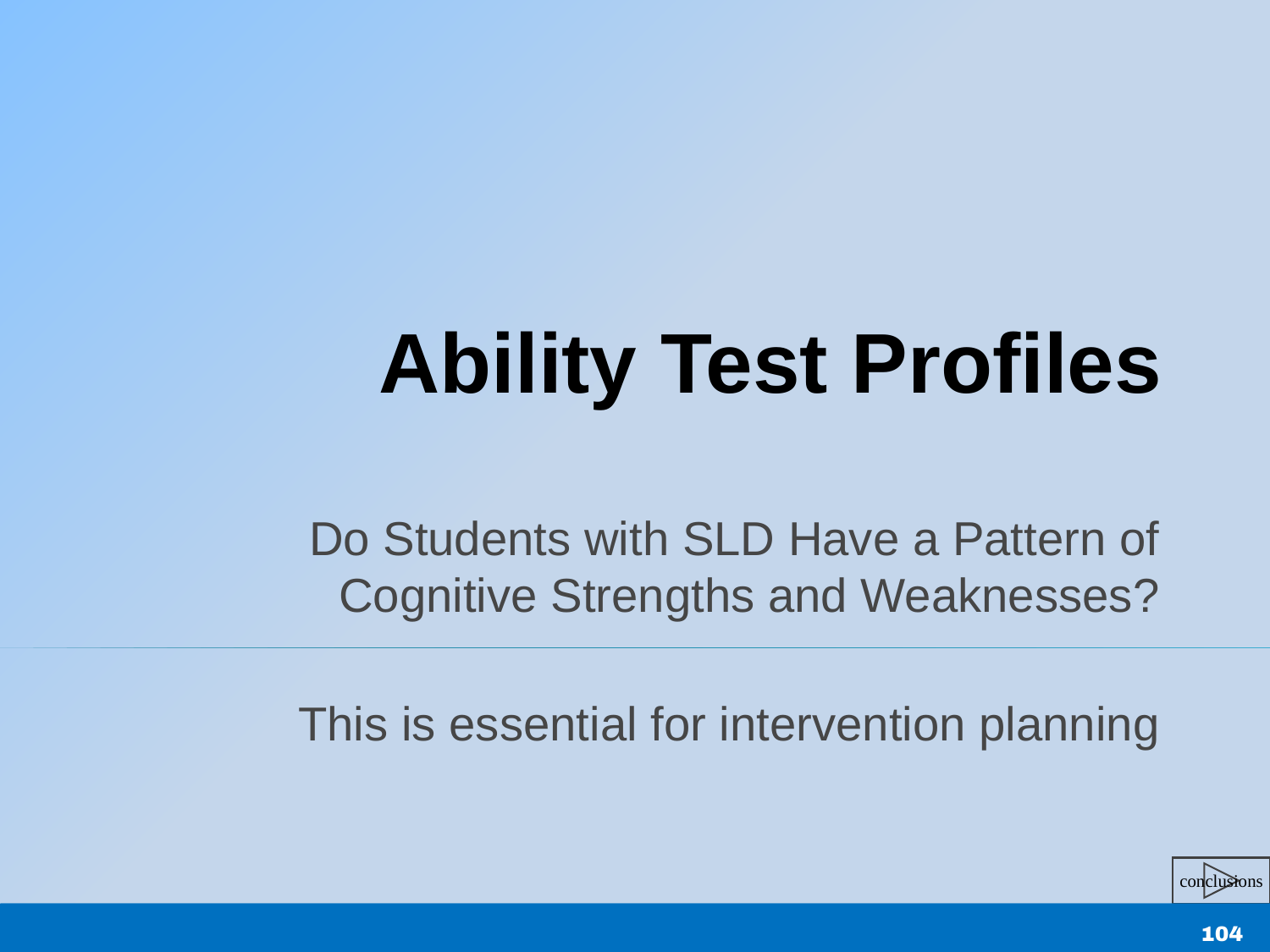

# Ability Test Profiles
 Do Students with SLD Have a Pattern of Cognitive Strengths and Weaknesses?

This is essential for intervention planning
104